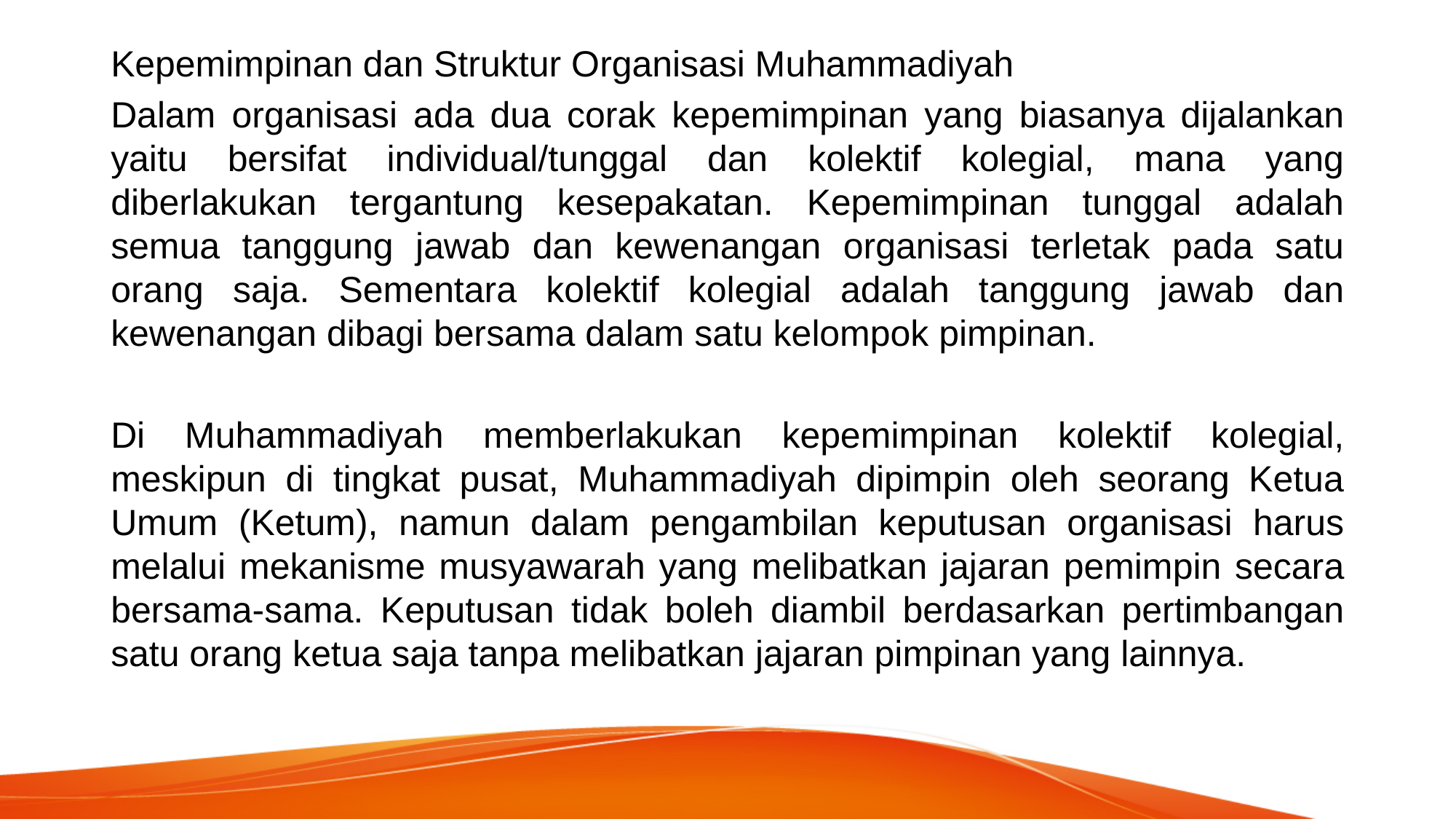

Kepemimpinan dan Struktur Organisasi Muhammadiyah
Dalam organisasi ada dua corak kepemimpinan yang biasanya dijalankan yaitu bersifat individual/tunggal dan kolektif kolegial, mana yang diberlakukan tergantung kesepakatan. Kepemimpinan tunggal adalah semua tanggung jawab dan kewenangan organisasi terletak pada satu orang saja. Sementara kolektif kolegial adalah tanggung jawab dan kewenangan dibagi bersama dalam satu kelompok pimpinan.

Di Muhammadiyah memberlakukan kepemimpinan kolektif kolegial, meskipun di tingkat pusat, Muhammadiyah dipimpin oleh seorang Ketua Umum (Ketum), namun dalam pengambilan keputusan organisasi harus melalui mekanisme musyawarah yang melibatkan jajaran pemimpin secara bersama-sama. Keputusan tidak boleh diambil berdasarkan pertimbangan satu orang ketua saja tanpa melibatkan jajaran pimpinan yang lainnya.